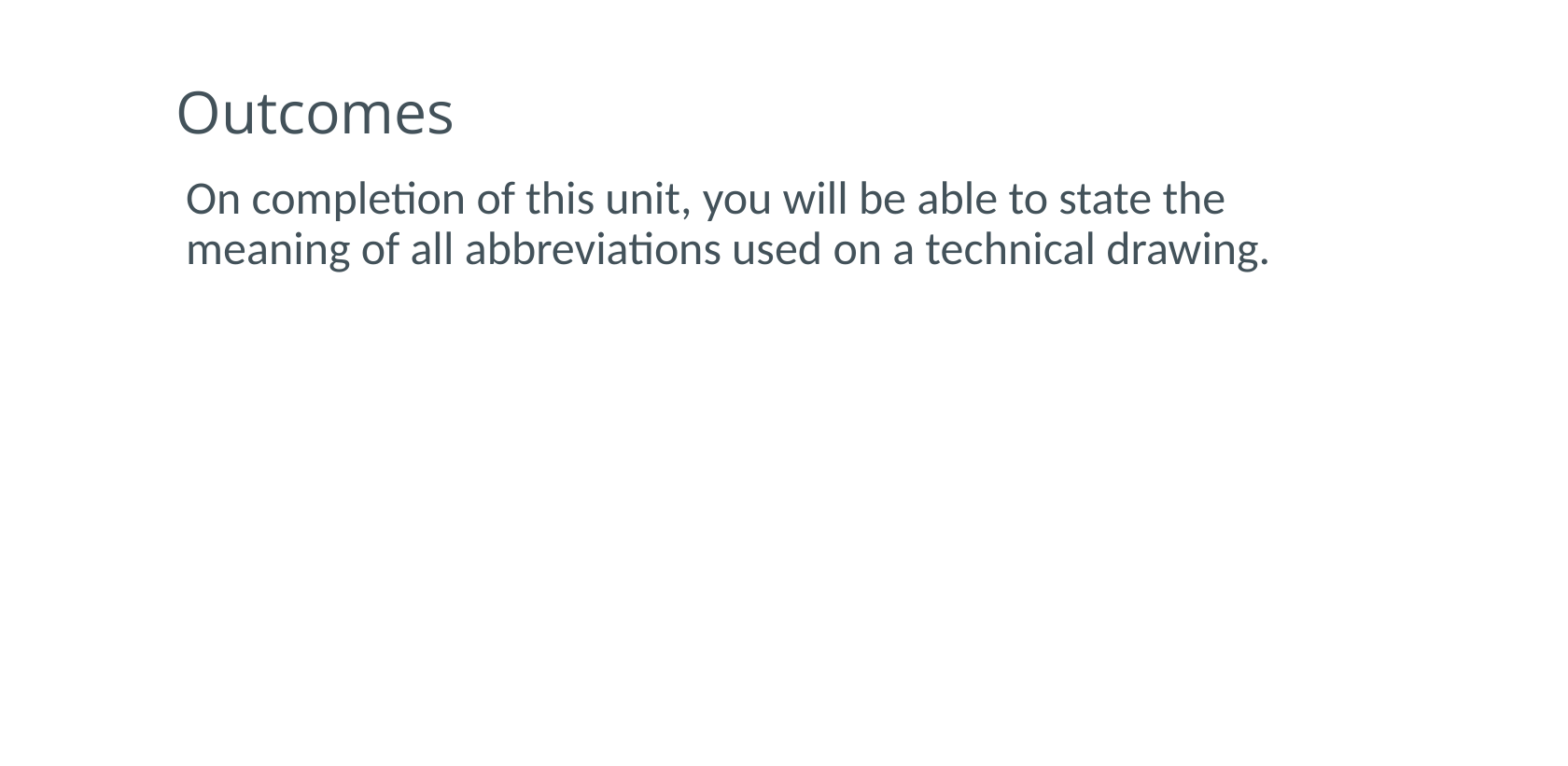

# Outcomes

On completion of this unit, you will be able to state the meaning of all abbreviations used on a technical drawing.